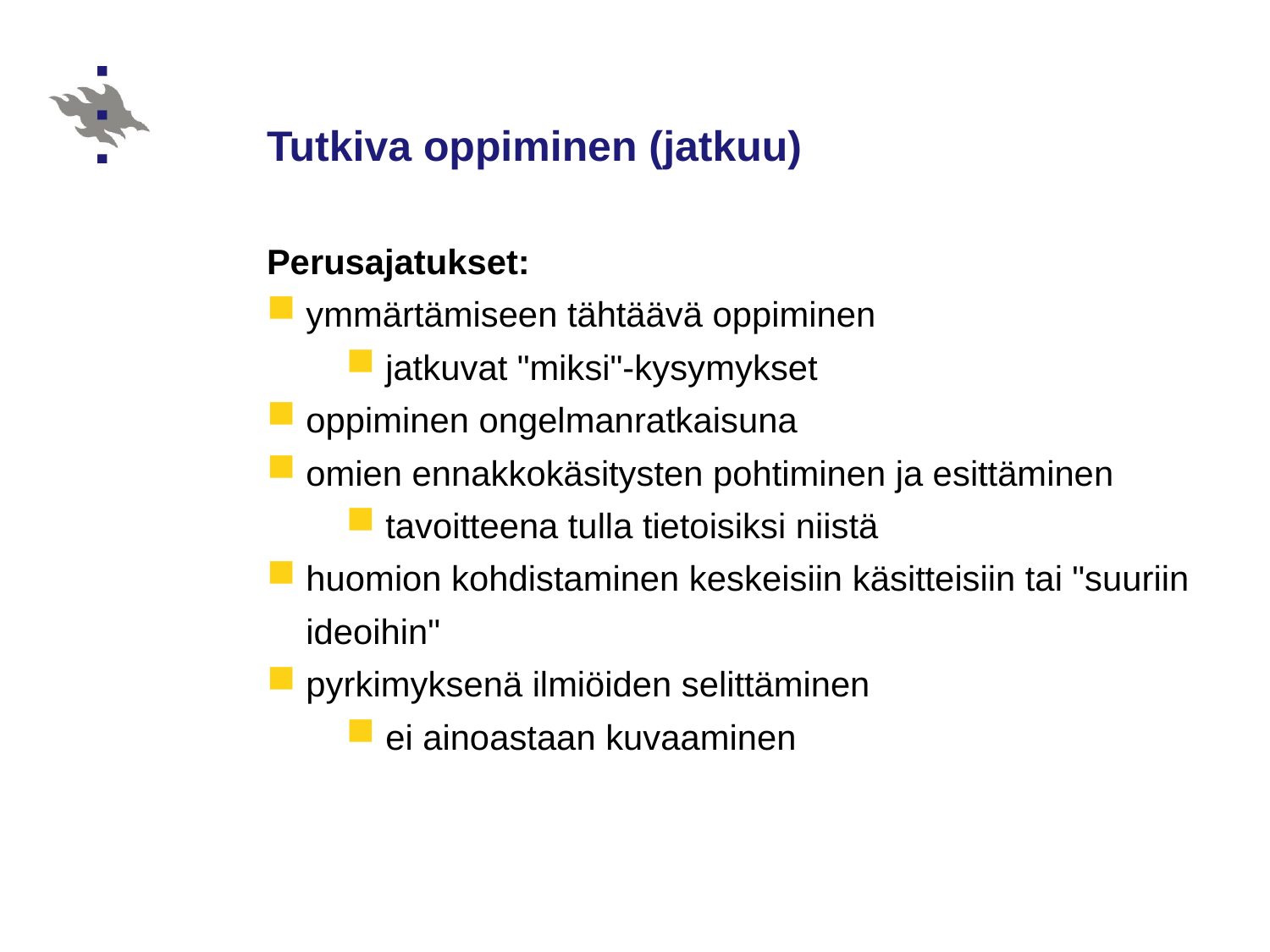

# Tutkiva oppiminen (jatkuu)
Perusajatukset:
ymmärtämiseen tähtäävä oppiminen
jatkuvat "miksi"-kysymykset
oppiminen ongelmanratkaisuna
omien ennakkokäsitysten pohtiminen ja esittäminen
tavoitteena tulla tietoisiksi niistä
huomion kohdistaminen keskeisiin käsitteisiin tai "suuriin ideoihin"
pyrkimyksenä ilmiöiden selittäminen
ei ainoastaan kuvaaminen